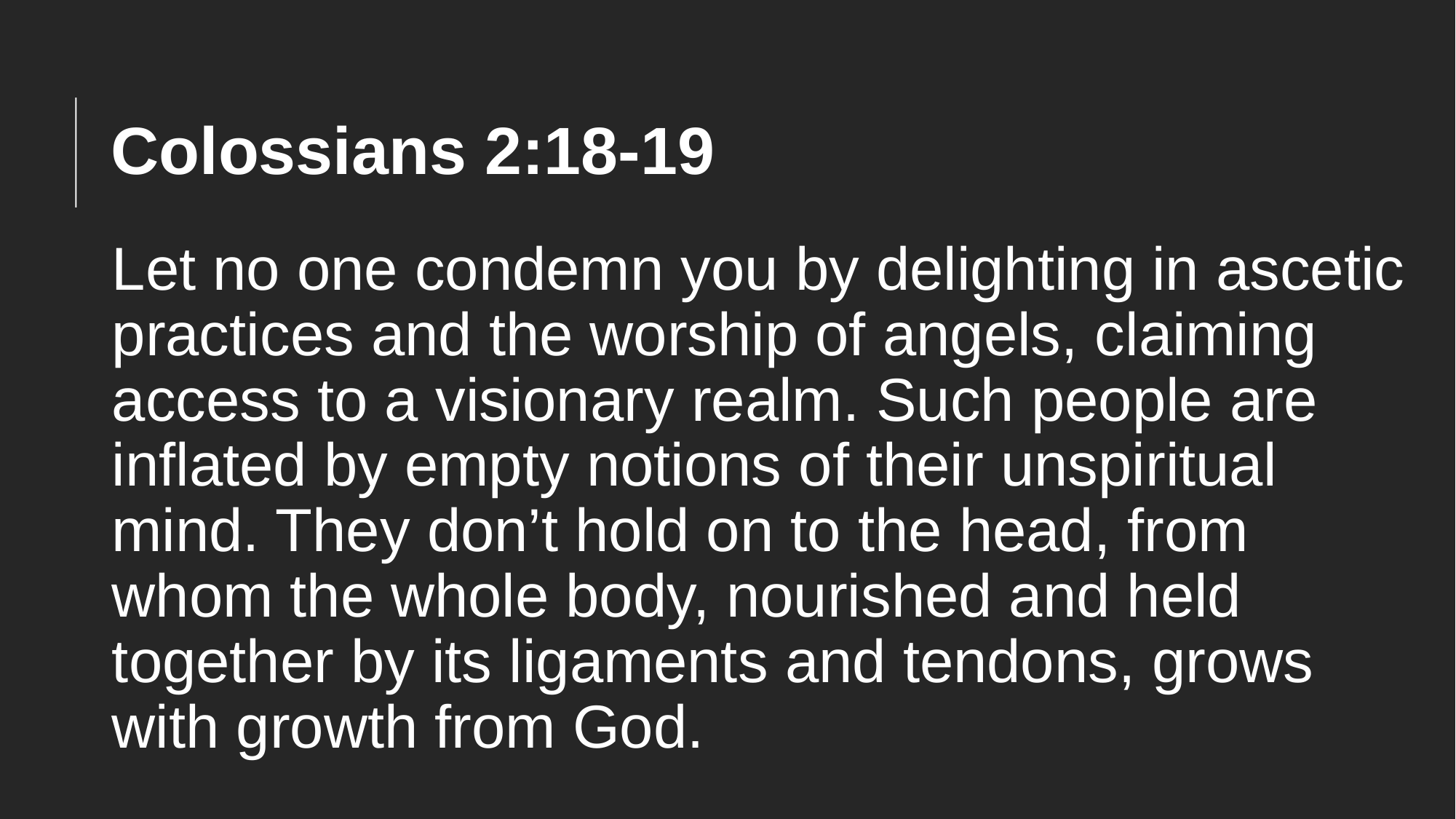

# Colossians 2:18-19
Let no one condemn you by delighting in ascetic practices and the worship of angels, claiming access to a visionary realm. Such people are inflated by empty notions of their unspiritual mind. They don’t hold on to the head, from whom the whole body, nourished and held together by its ligaments and tendons, grows with growth from God.